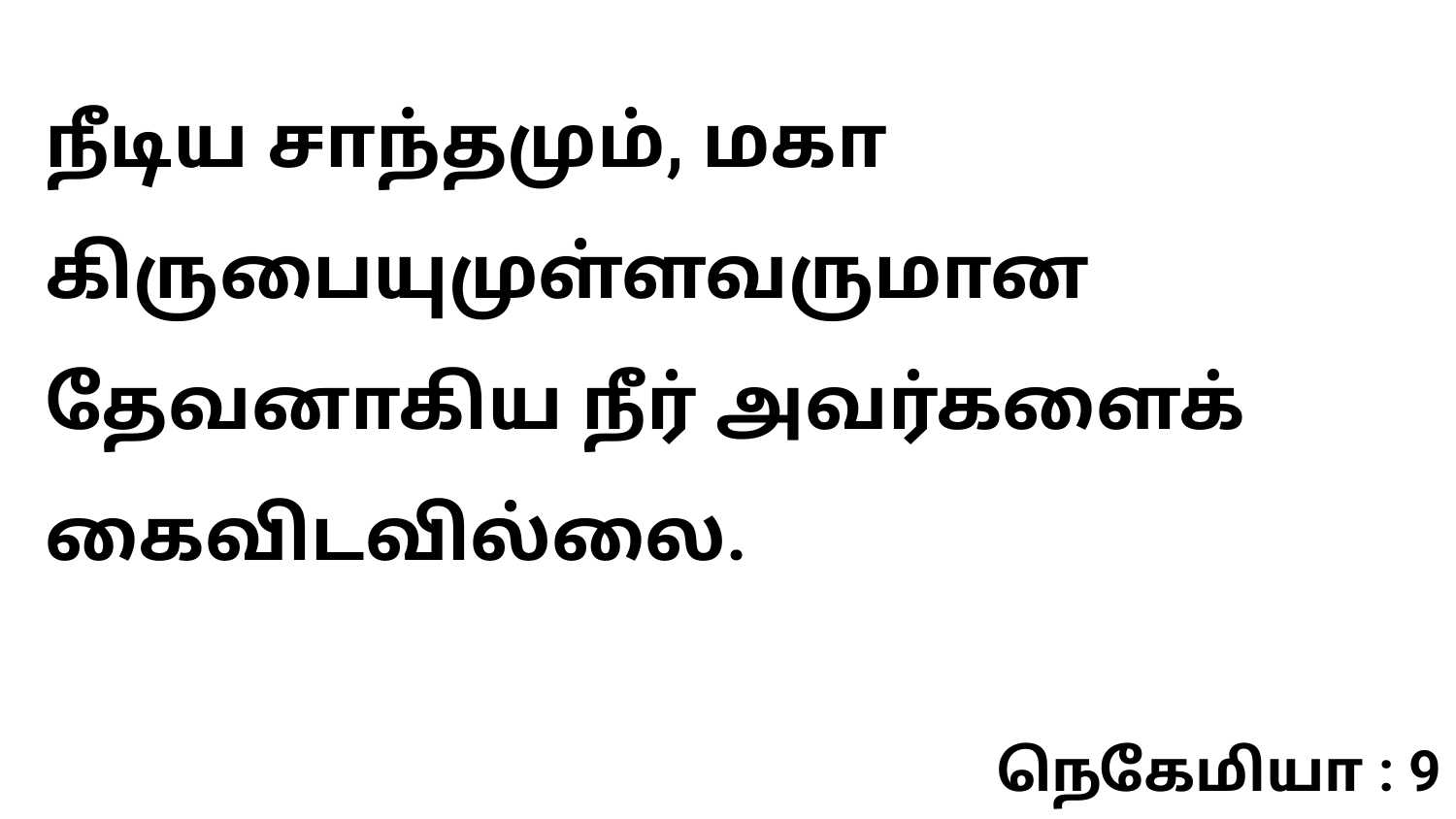

நீடிய சாந்தமும், மகா கிருபையுமுள்ளவருமான தேவனாகிய நீர் அவர்களைக் கைவிடவில்லை.
நெகேமியா : 9